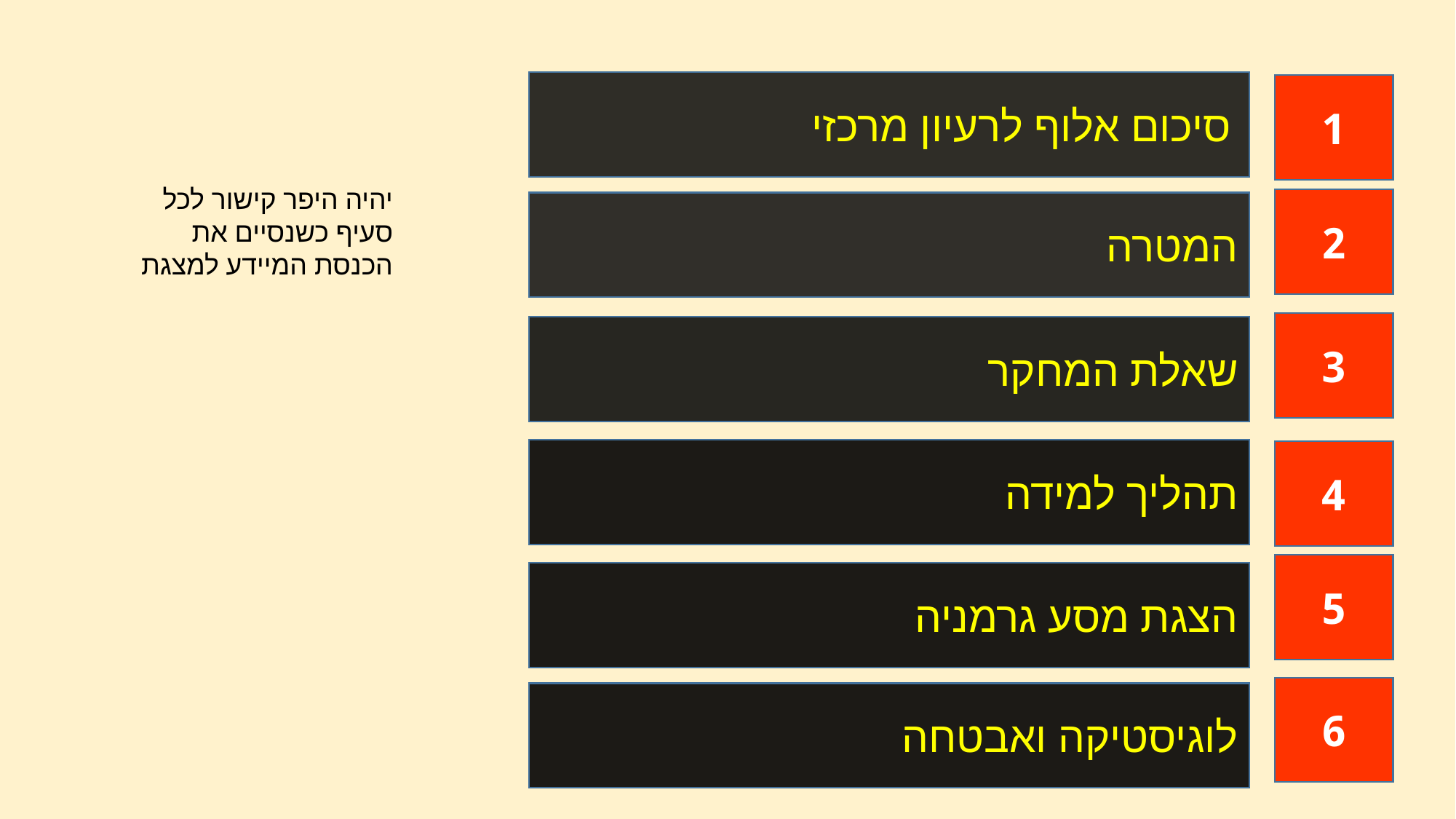

סיכום אלוף לרעיון מרכזי
1
יהיה היפר קישור לכל סעיף כשנסיים את הכנסת המיידע למצגת
2
המטרה
3
שאלת המחקר
תהליך למידה
4
5
הצגת מסע גרמניה
6
לוגיסטיקה ואבטחה